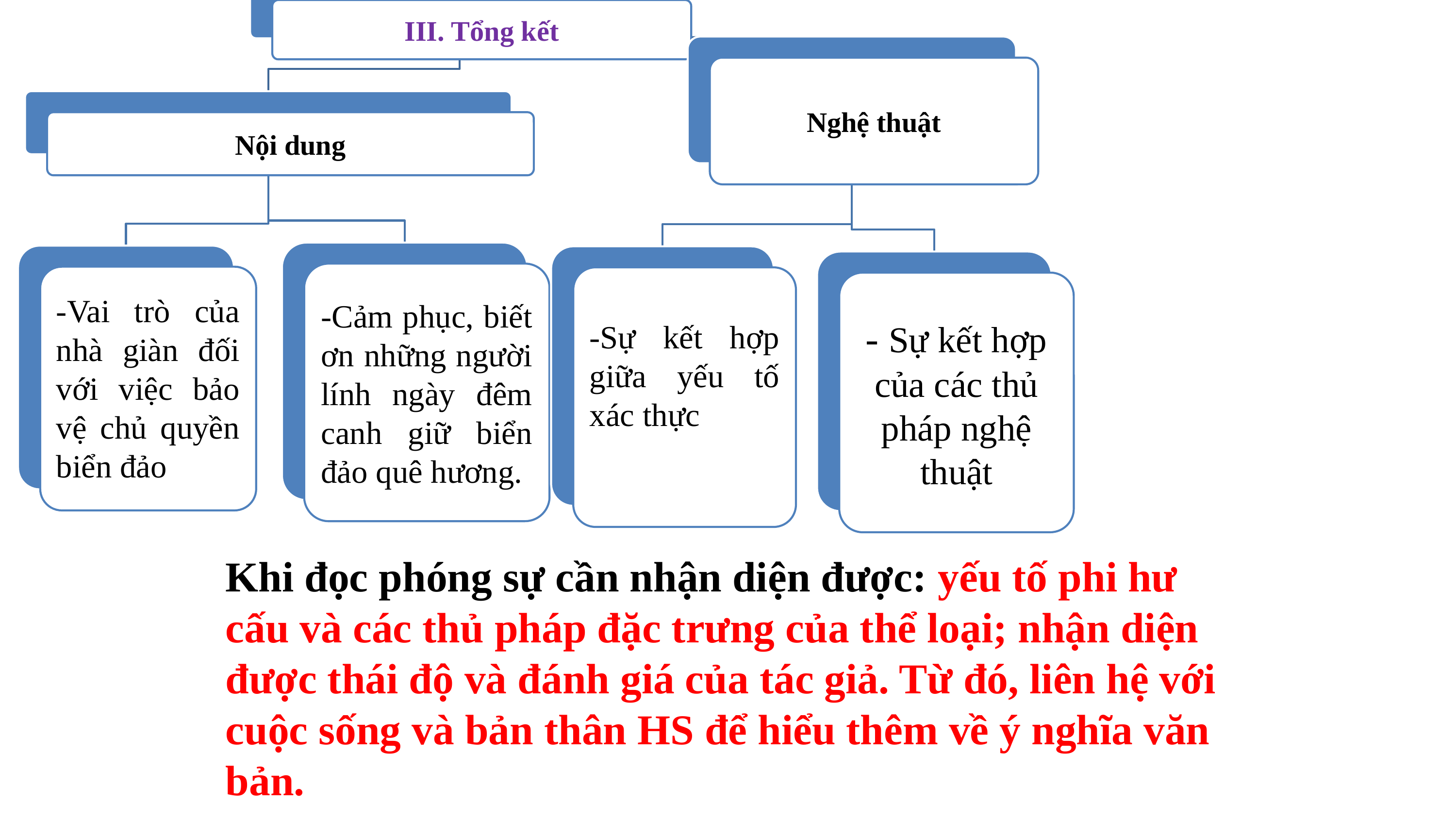

III. Tổng kết
Nội dung

-Vai trò của nhà giàn đối với việc bảo vệ chủ quyền biển đảo

-Cảm phục, biết ơn những người lính ngày đêm canh giữ biển đảo quê hương.
Nghệ thuật
-Sự kết hợp giữa yếu tố xác thực

- Sự kết hợp của các thủ pháp nghệ thuật

Khi đọc phóng sự cần nhận diện được: yếu tố phi hư cấu và các thủ pháp đặc trưng của thể loại; nhận diện được thái độ và đánh giá của tác giả. Từ đó, liên hệ với cuộc sống và bản thân HS để hiểu thêm về ý nghĩa văn bản.